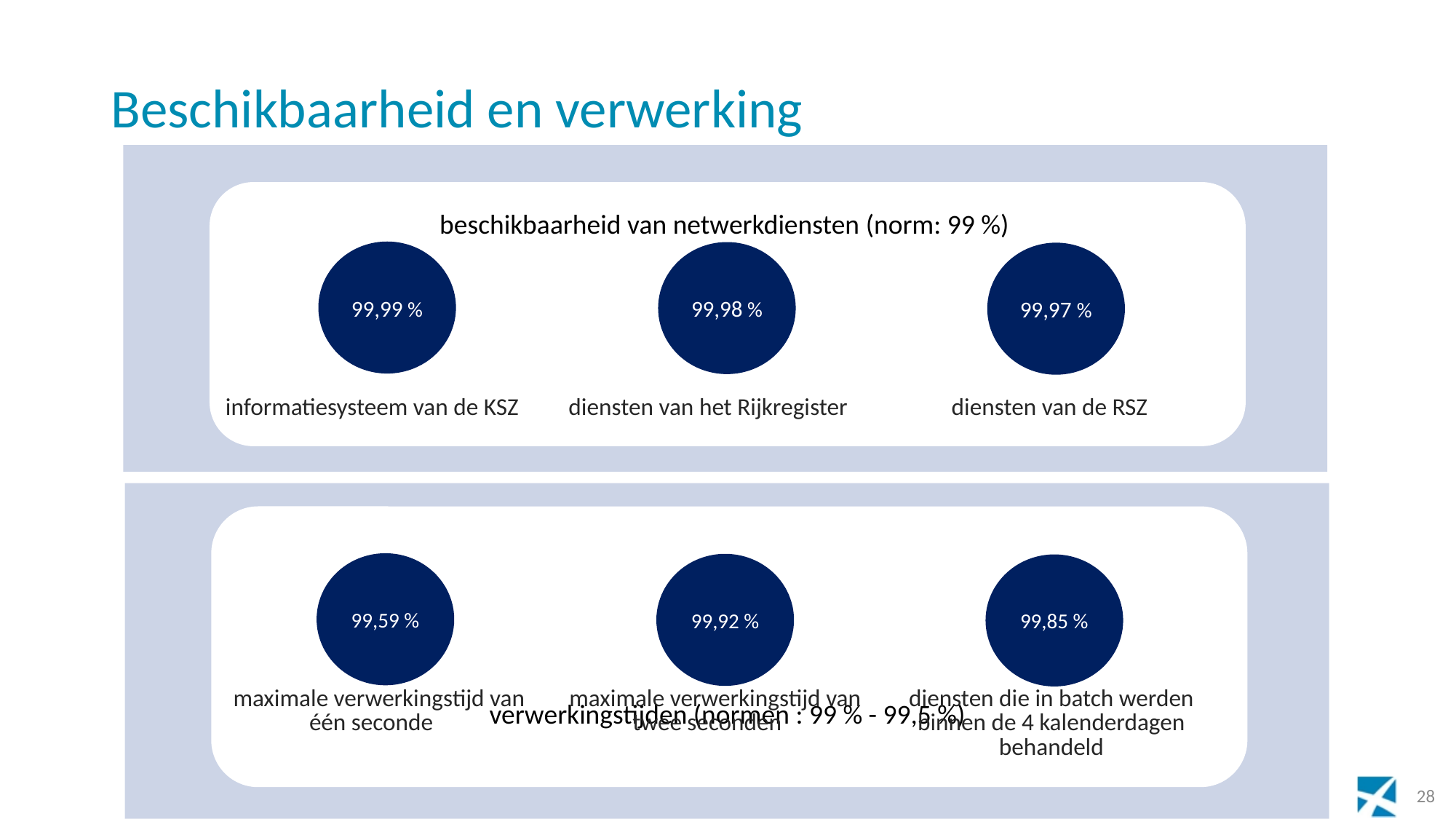

# Beschikbaarheid en verwerking

beschikbaarheid van netwerkdiensten (norm: 99 %)

verwerkingstijden (normen : 99 % - 99,5 %)

99,99 %
99,98 %
99,97 %
| informatiesysteem van de KSZ | diensten van het Rijkregister | diensten van de RSZ |
| --- | --- | --- |

99,59 %
99,92 %
99,85 %
| maximale verwerkingstijd van één seconde | maximale verwerkingstijd van twee seconden | diensten die in batch werden binnen de 4 kalenderdagen behandeld |
| --- | --- | --- |